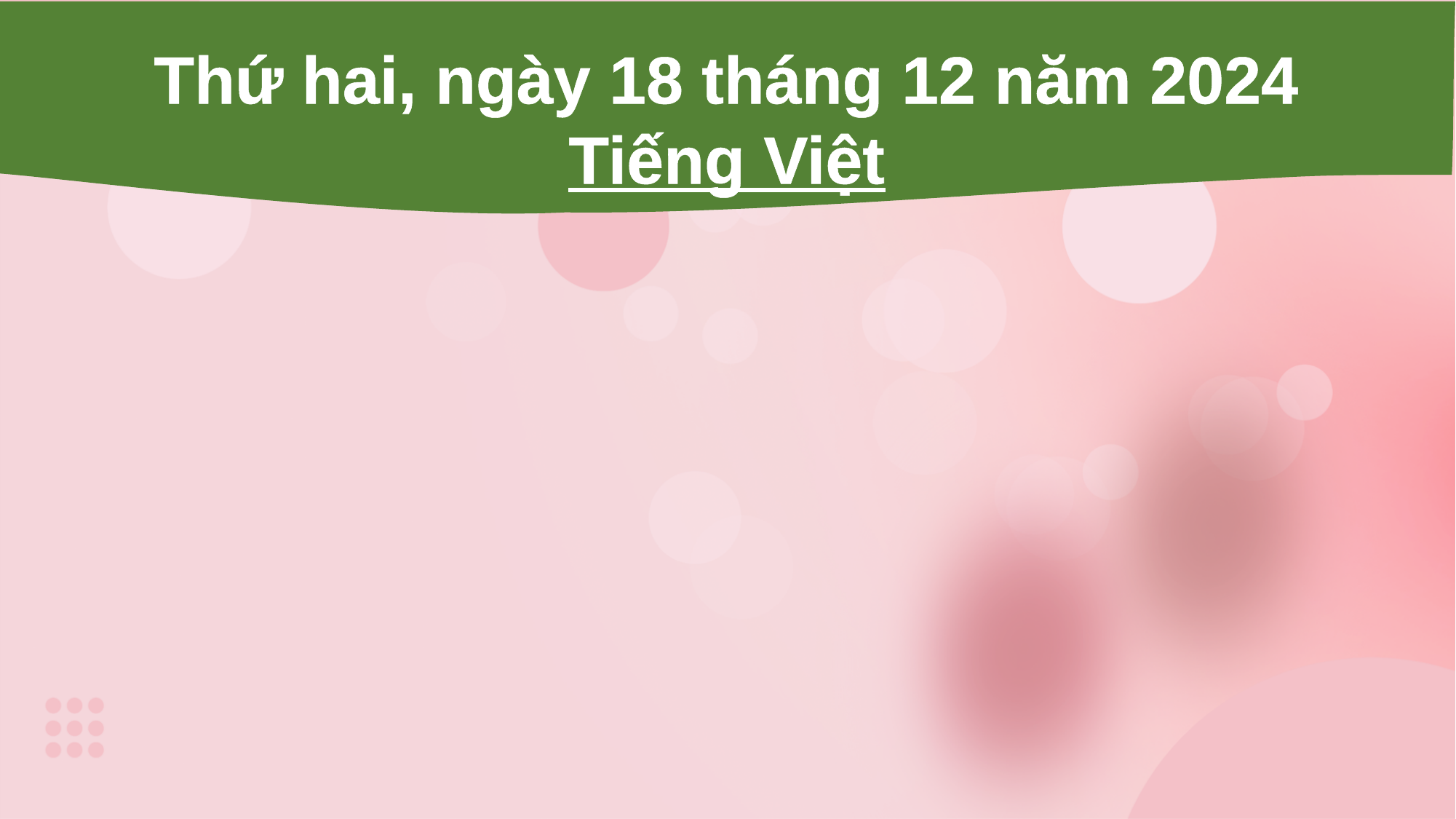

Thứ hai, ngày 18 tháng 12 năm 2024
Tiếng Việt